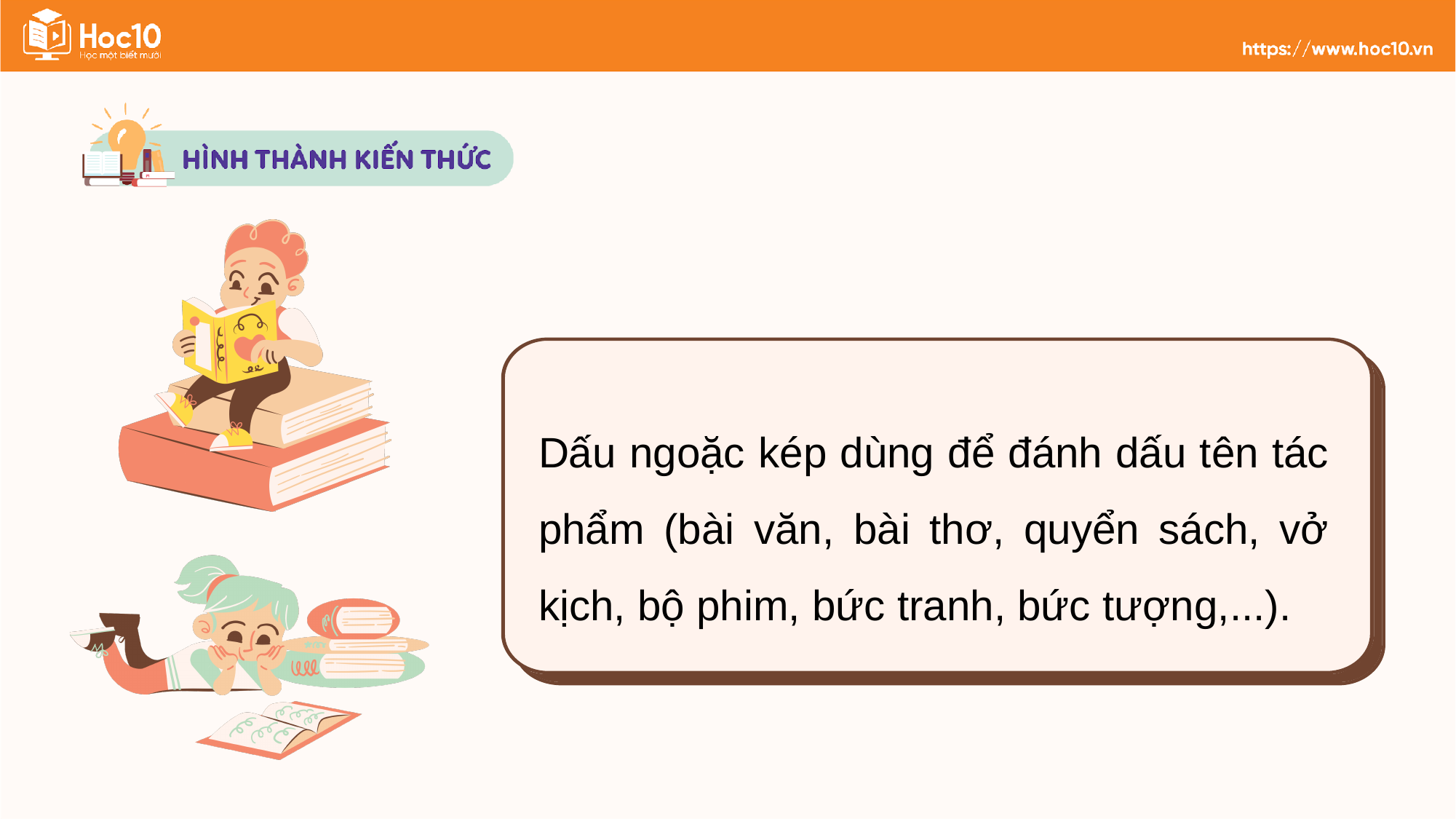

Dấu ngoặc kép dùng để đánh dấu tên tác phẩm (bài văn, bài thơ, quyển sách, vở kịch, bộ phim, bức tranh, bức tượng,...).